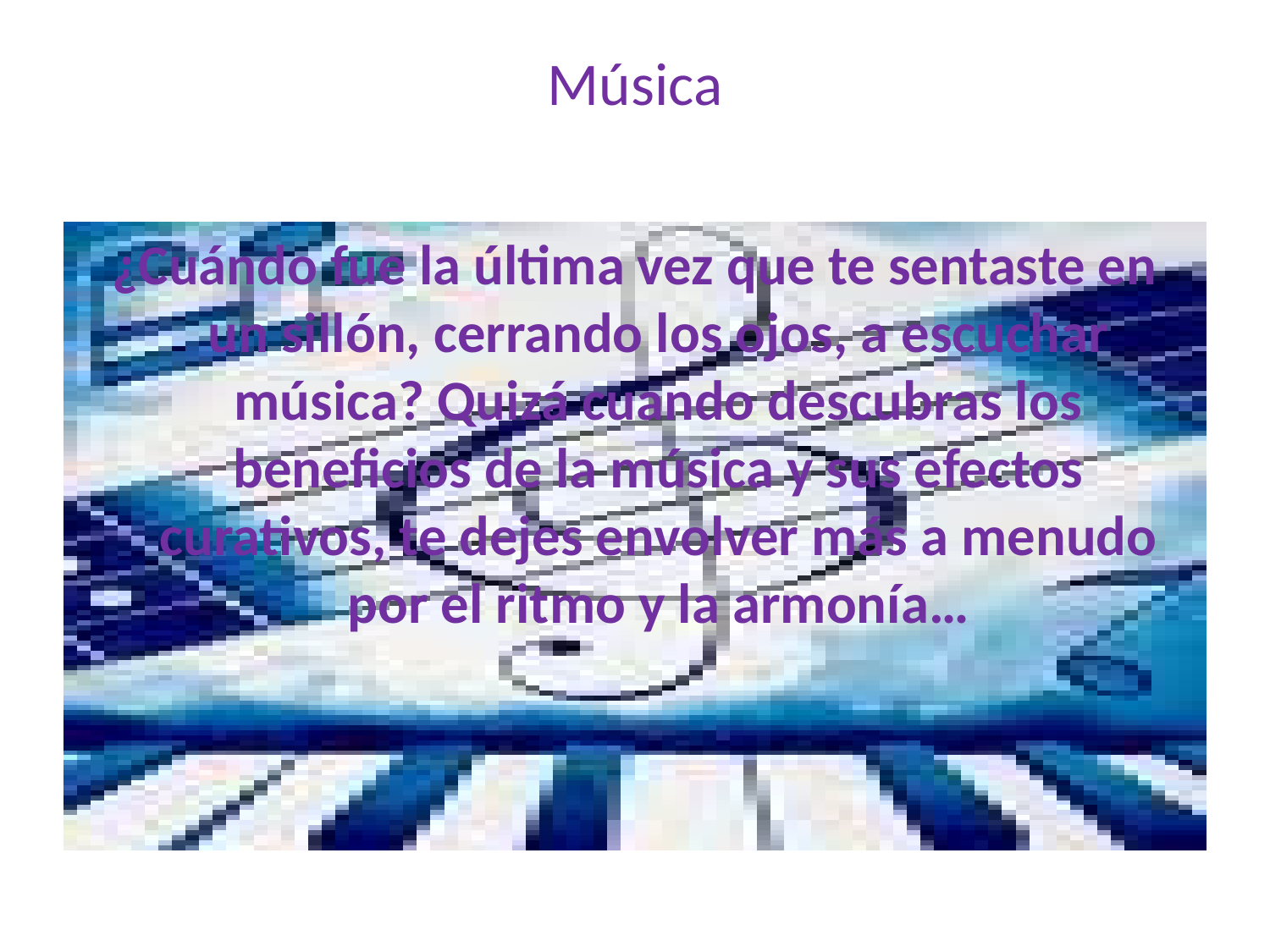

# Música
¿Cuándo fue la última vez que te sentaste en un sillón, cerrando los ojos, a escuchar música? Quizá cuando descubras los beneficios de la música y sus efectos curativos, te dejes envolver más a menudo por el ritmo y la armonía…